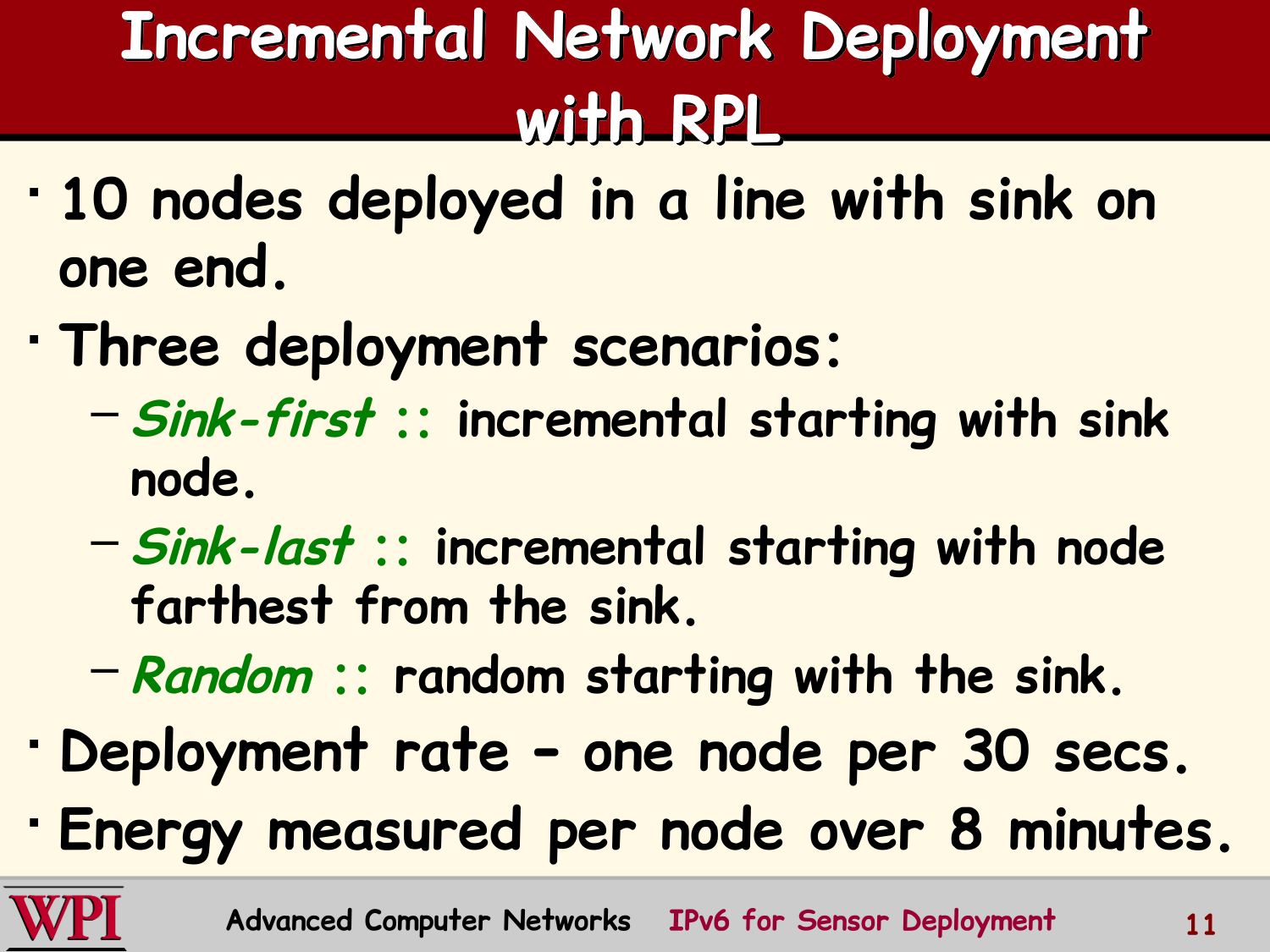

# Incremental Network Deployment with RPL
10 nodes deployed in a line with sink on one end.
Three deployment scenarios:
Sink-first :: incremental starting with sink node.
Sink-last :: incremental starting with node farthest from the sink.
Random :: random starting with the sink.
Deployment rate – one node per 30 secs.
Energy measured per node over 8 minutes.
Advanced Computer Networks   IPv6 for Sensor Deployment
11